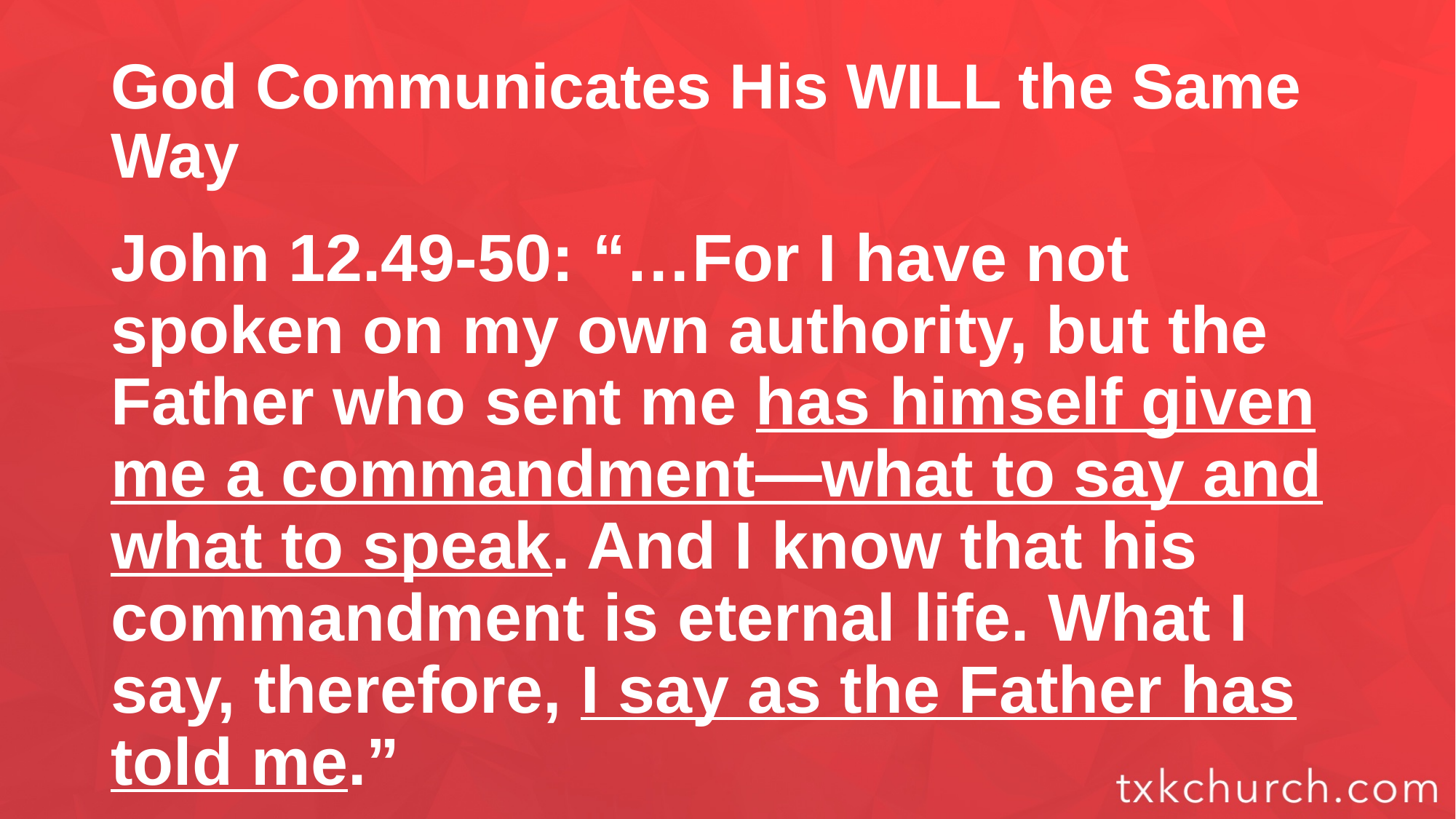

# God Communicates His WILL the Same Way
John 12.49-50: “…For I have not spoken on my own authority, but the Father who sent me has himself given me a commandment—what to say and what to speak. And I know that his commandment is eternal life. What I say, therefore, I say as the Father has told me.”